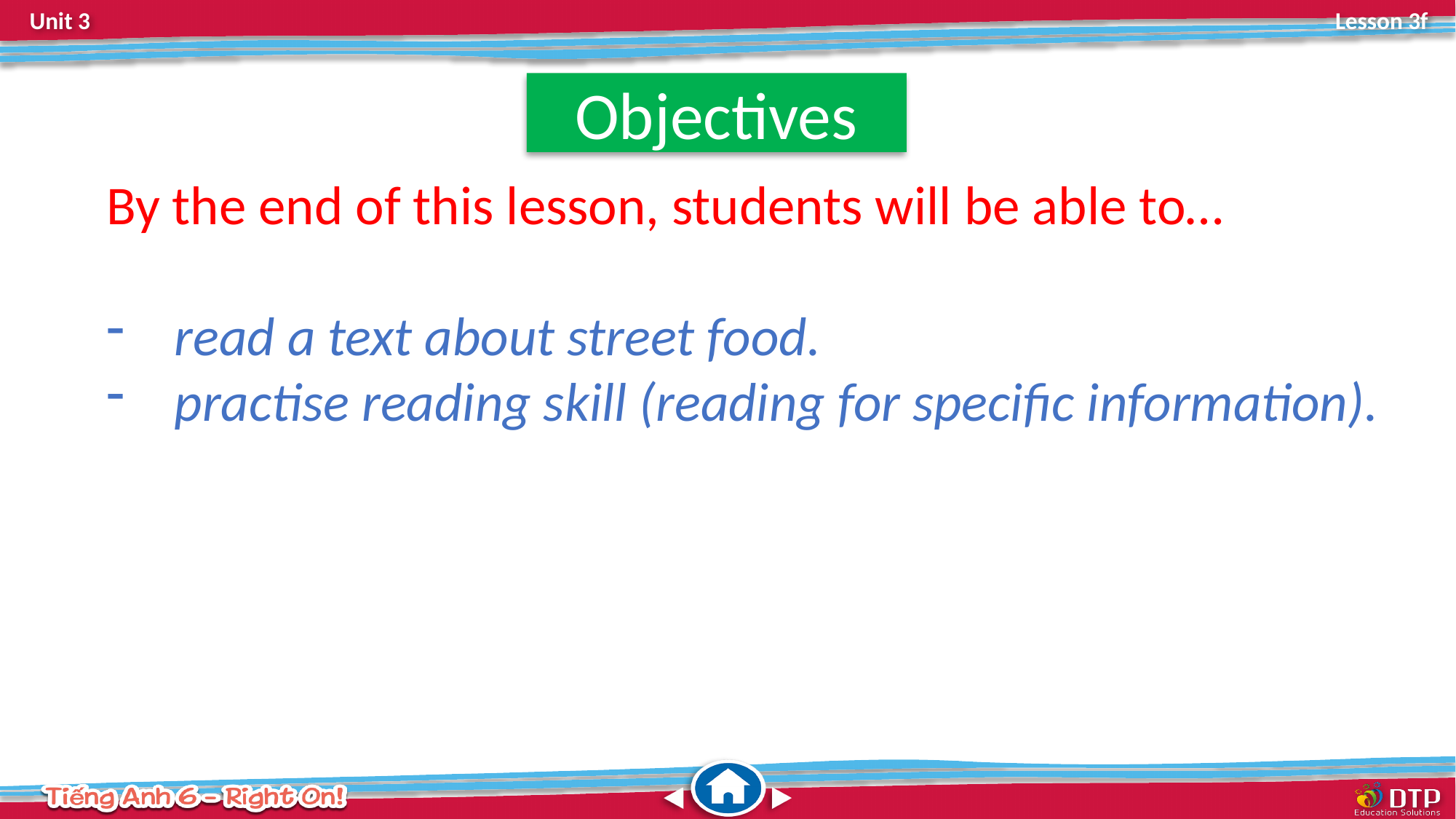

Objectives
By the end of this lesson, students will be able to…

read a text about street food.
practise reading skill (reading for specific information).